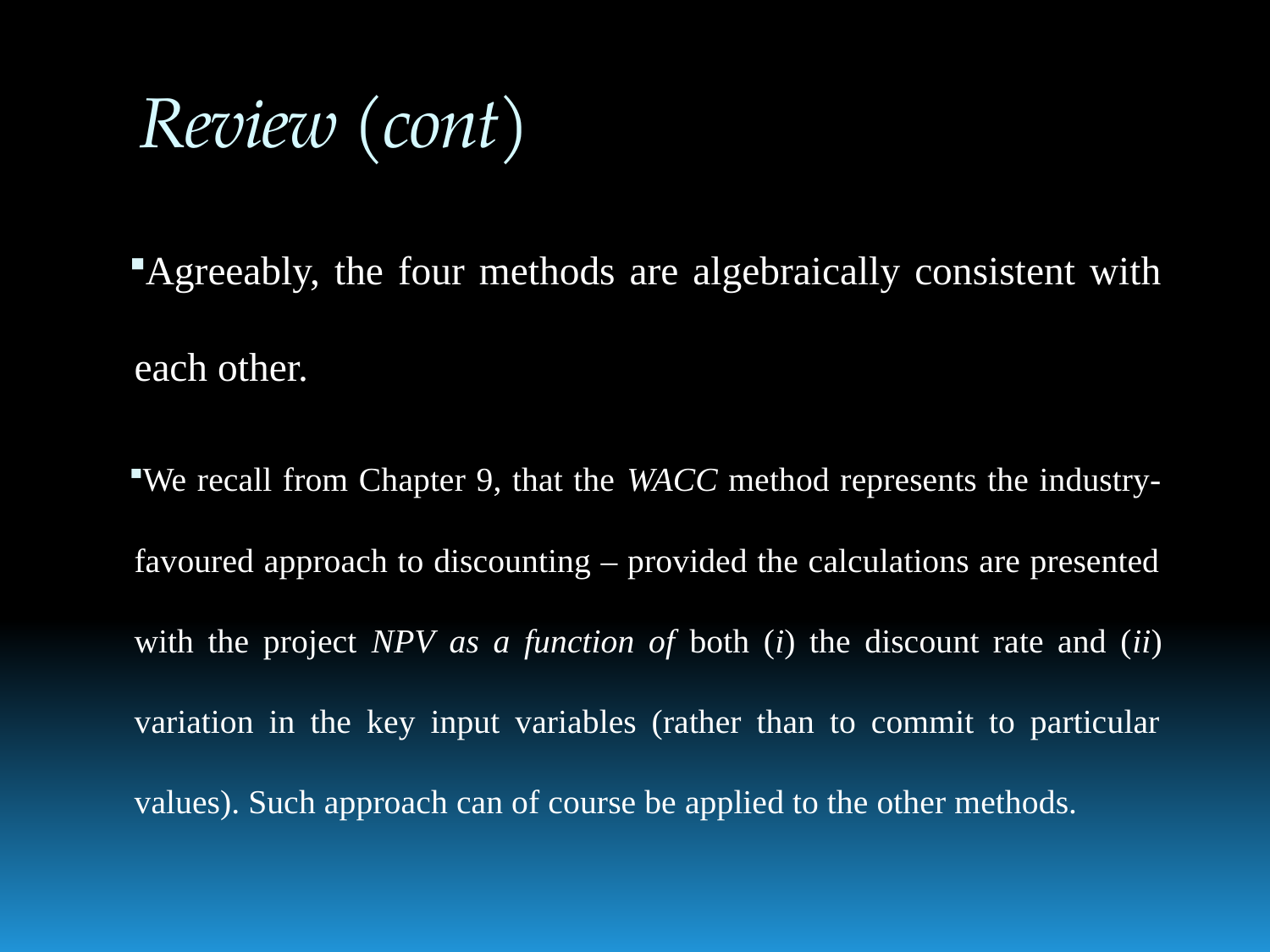

# Review (cont)
Agreeably, the four methods are algebraically consistent with each other.
We recall from Chapter 9, that the WACC method represents the industry-favoured approach to discounting – provided the calculations are presented with the project NPV as a function of both (i) the discount rate and (ii) variation in the key input variables (rather than to commit to particular values). Such approach can of course be applied to the other methods.